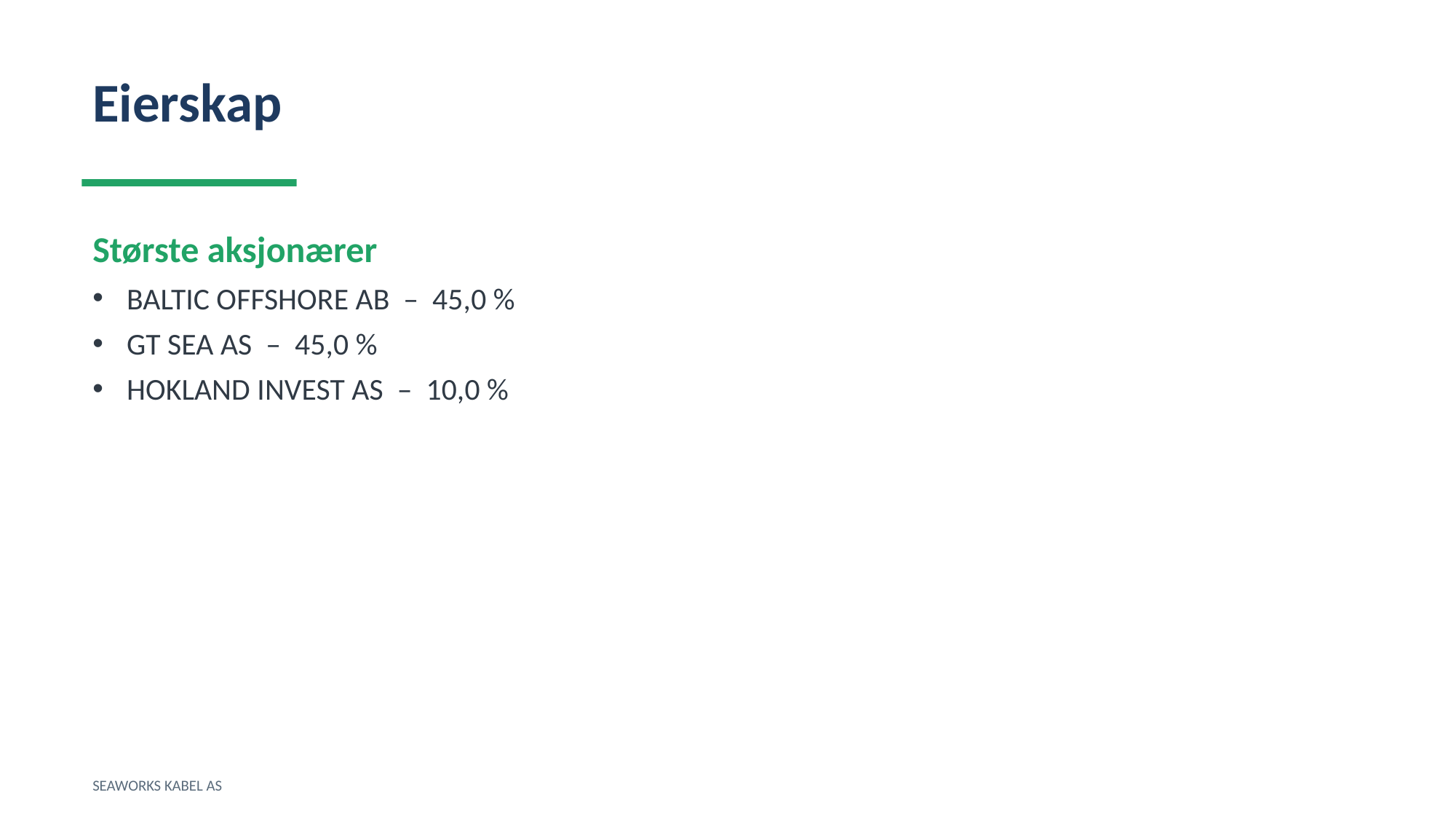

Eierskap

Største aksjonærer
BALTIC OFFSHORE AB  –  45,0 %
GT SEA AS  –  45,0 %
HOKLAND INVEST AS  –  10,0 %
SEAWORKS KABEL AS